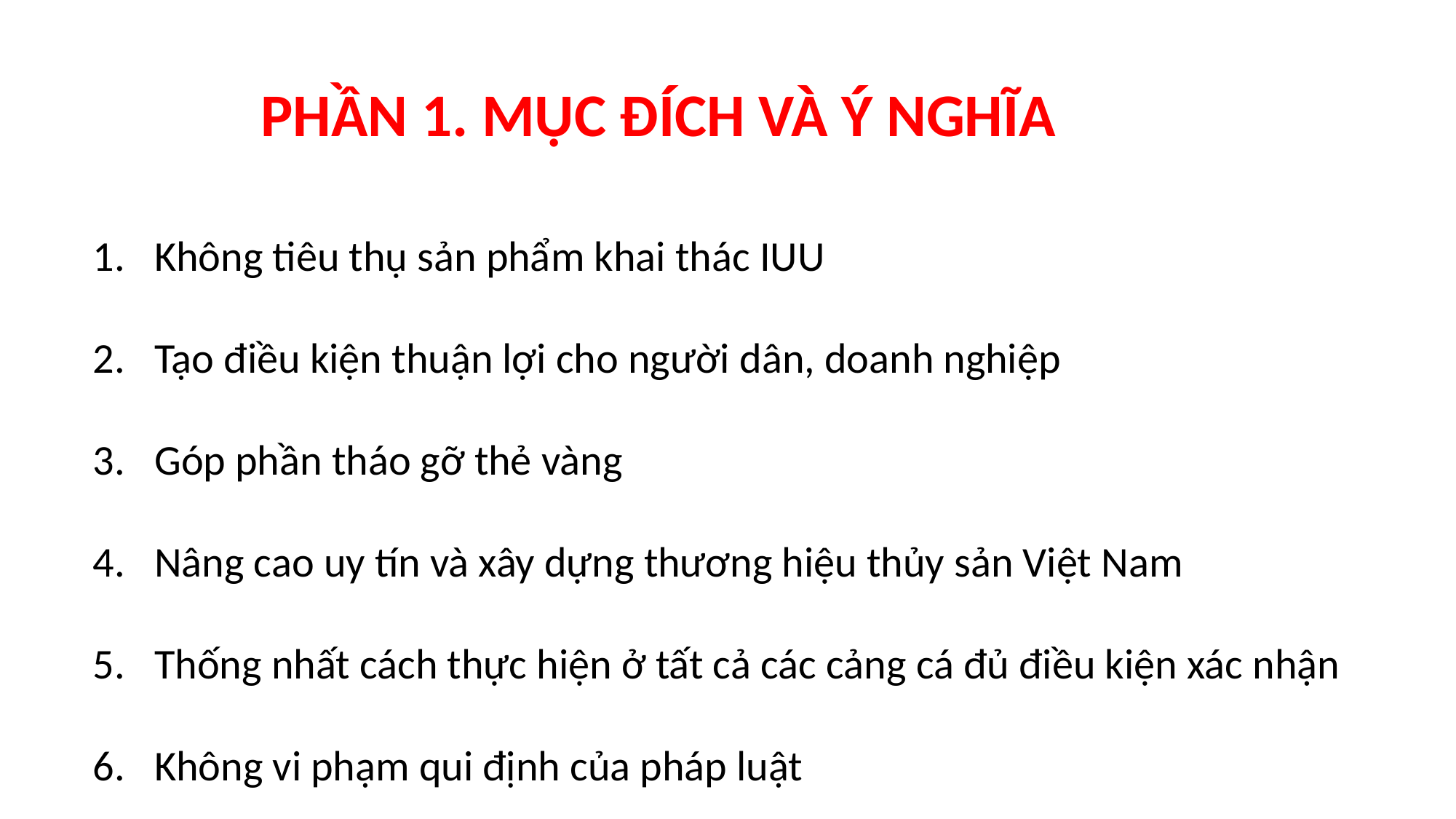

PHẦN 1. MỤC ĐÍCH VÀ Ý NGHĨA
Không tiêu thụ sản phẩm khai thác IUU
Tạo điều kiện thuận lợi cho người dân, doanh nghiệp
Góp phần tháo gỡ thẻ vàng
Nâng cao uy tín và xây dựng thương hiệu thủy sản Việt Nam
Thống nhất cách thực hiện ở tất cả các cảng cá đủ điều kiện xác nhận
Không vi phạm qui định của pháp luật